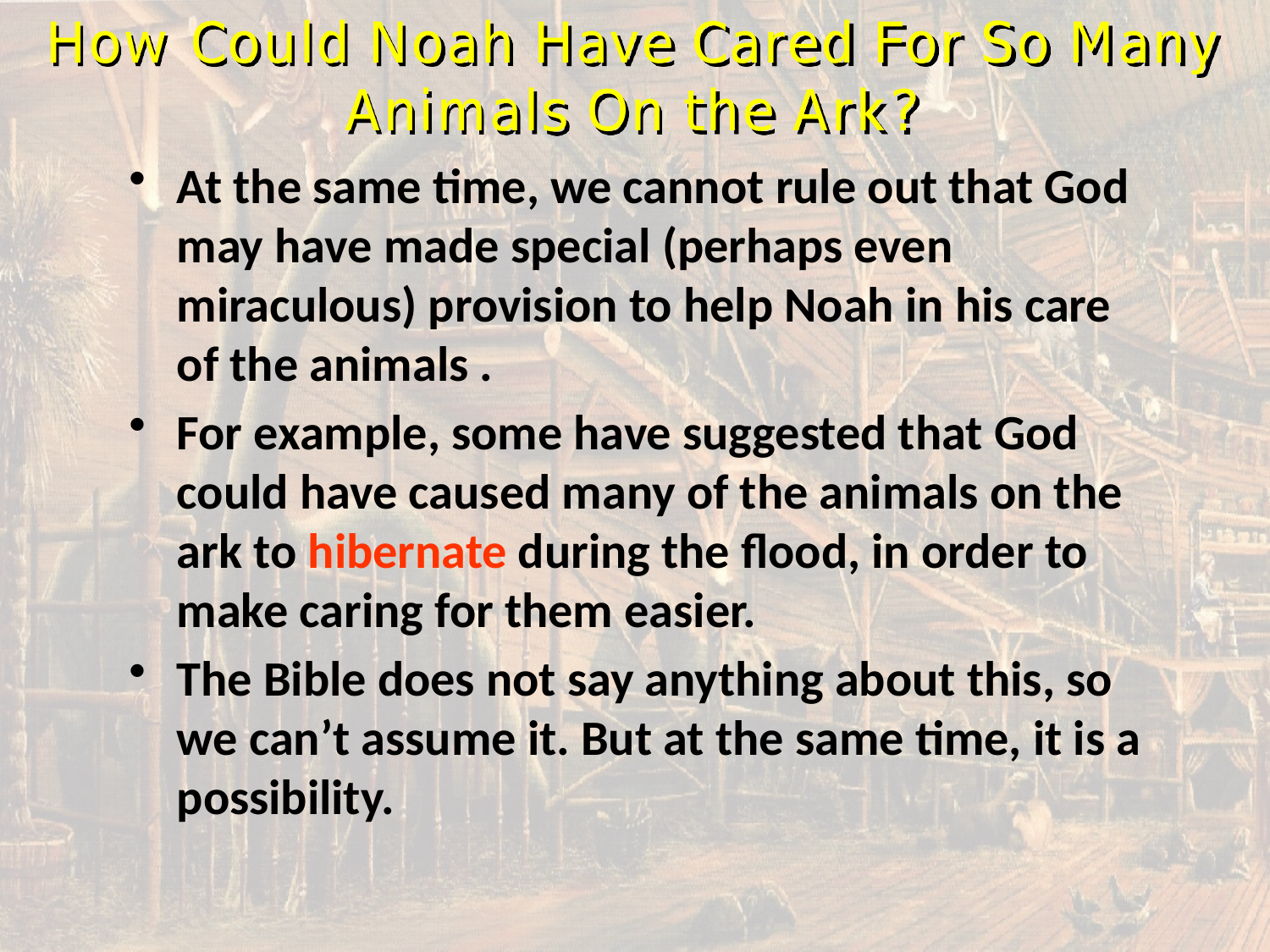

# How Could Noah Have Cared For So Many Animals On the Ark?
At the same time, we cannot rule out that God may have made special (perhaps even miraculous) provision to help Noah in his care of the animals .
For example, some have suggested that God could have caused many of the animals on the ark to hibernate during the flood, in order to make caring for them easier.
The Bible does not say anything about this, so we can’t assume it. But at the same time, it is a possibility.